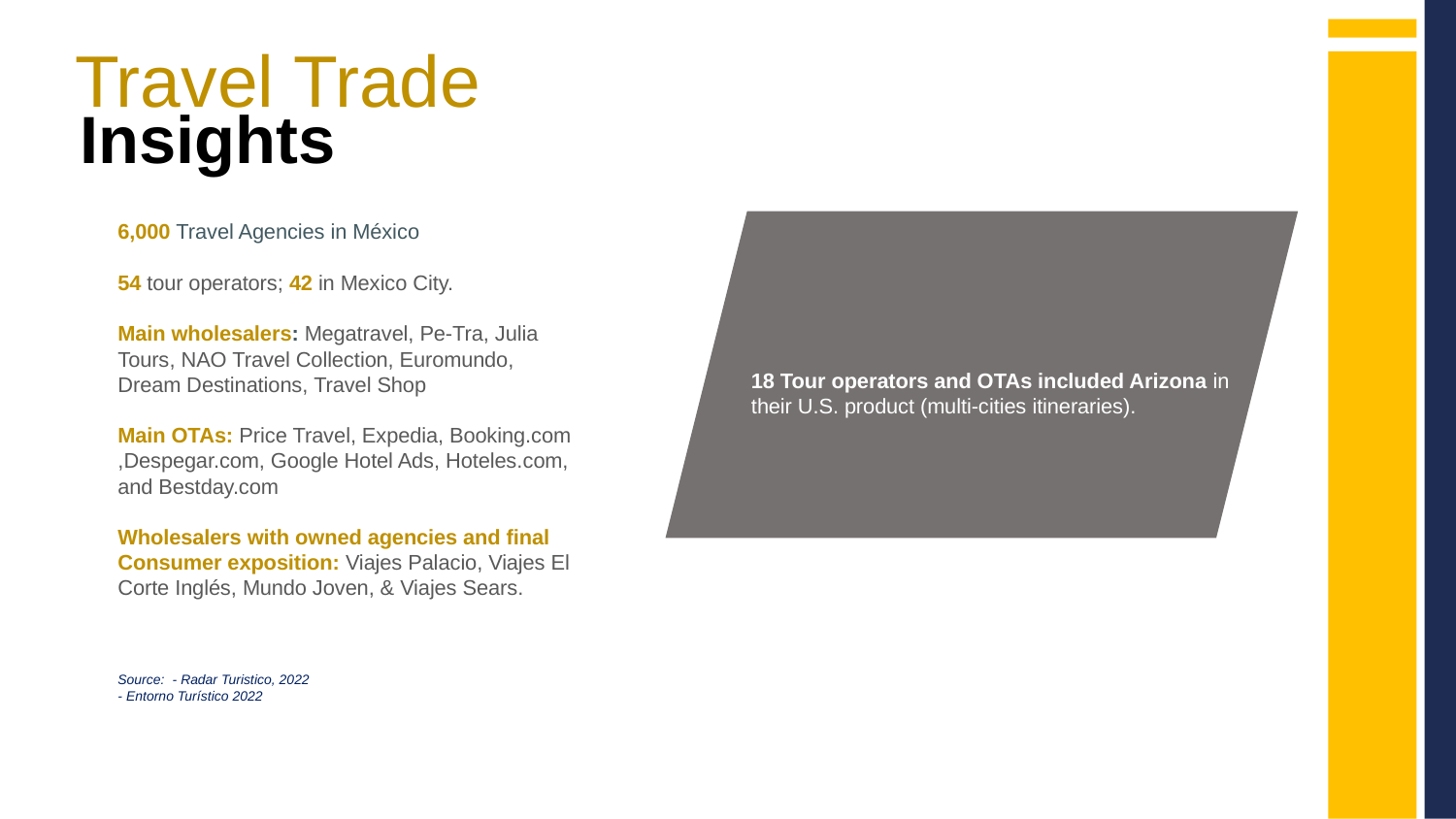

Travel Trade
Insights
6,000 Travel Agencies in México

54 tour operators; 42 in Mexico City.

Main wholesalers: Megatravel, Pe-Tra, Julia Tours, NAO Travel Collection, Euromundo, Dream Destinations, Travel Shop

Main OTAs: Price Travel, Expedia, Booking.com ,Despegar.com, Google Hotel Ads, Hoteles.com, and Bestday.com

Wholesalers with owned agencies and final Consumer exposition: Viajes Palacio, Viajes El Corte Inglés, Mundo Joven, & Viajes Sears.

18 Tour operators and OTAs included Arizona in their U.S. product (multi-cities itineraries).

Source:  - Radar Turistico, 2022
- Entorno Turístico 2022